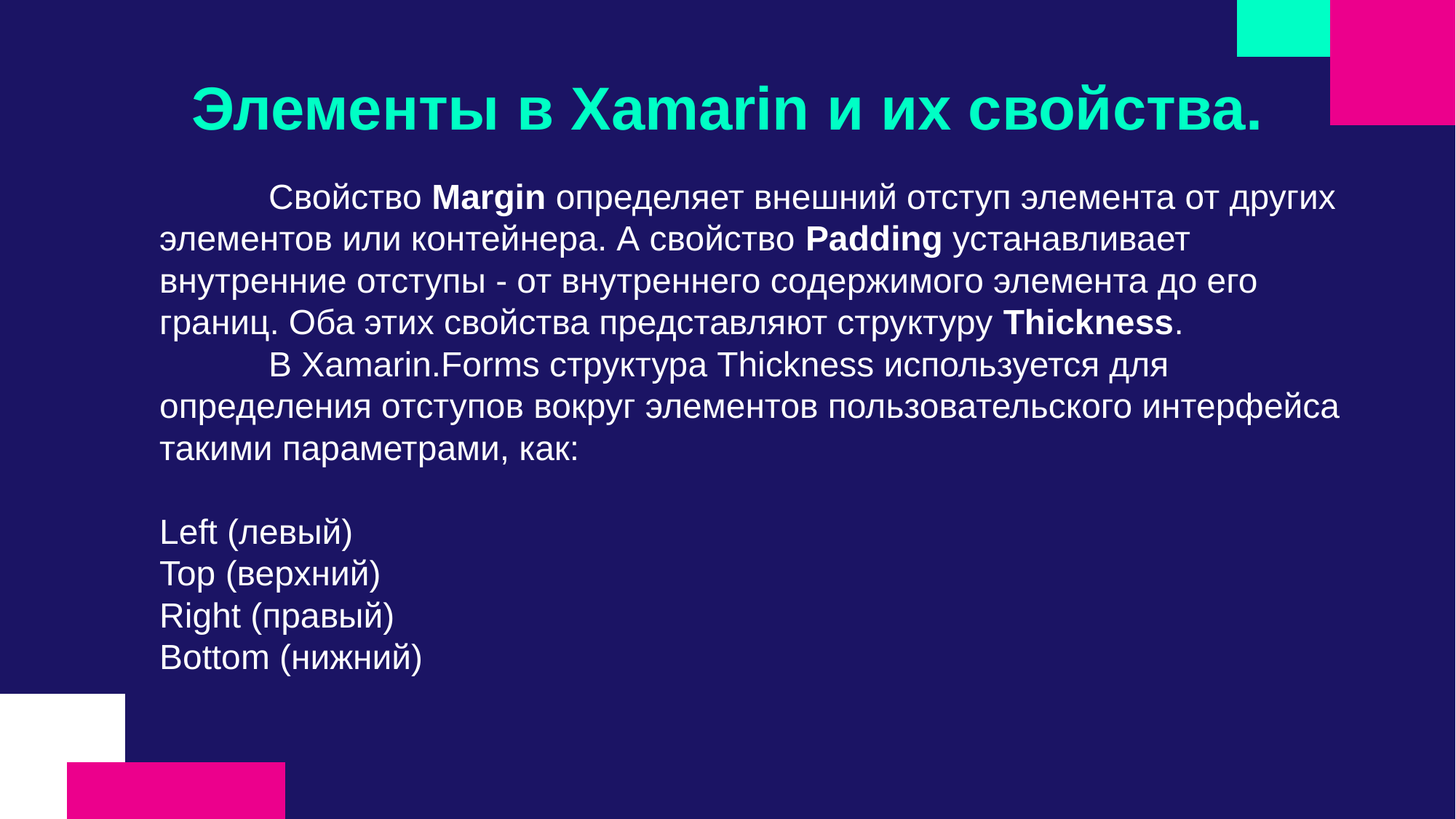

# Элементы в Xamarin и их свойства.
	Свойство Margin определяет внешний отступ элемента от других элементов или контейнера. А свойство Padding устанавливает внутренние отступы - от внутреннего содержимого элемента до его границ. Оба этих свойства представляют структуру Thickness.
	В Xamarin.Forms структура Thickness используется для определения отступов вокруг элементов пользовательского интерфейса такими параметрами, как:

Left (левый)
Top (верхний)
Right (правый)
Bottom (нижний)